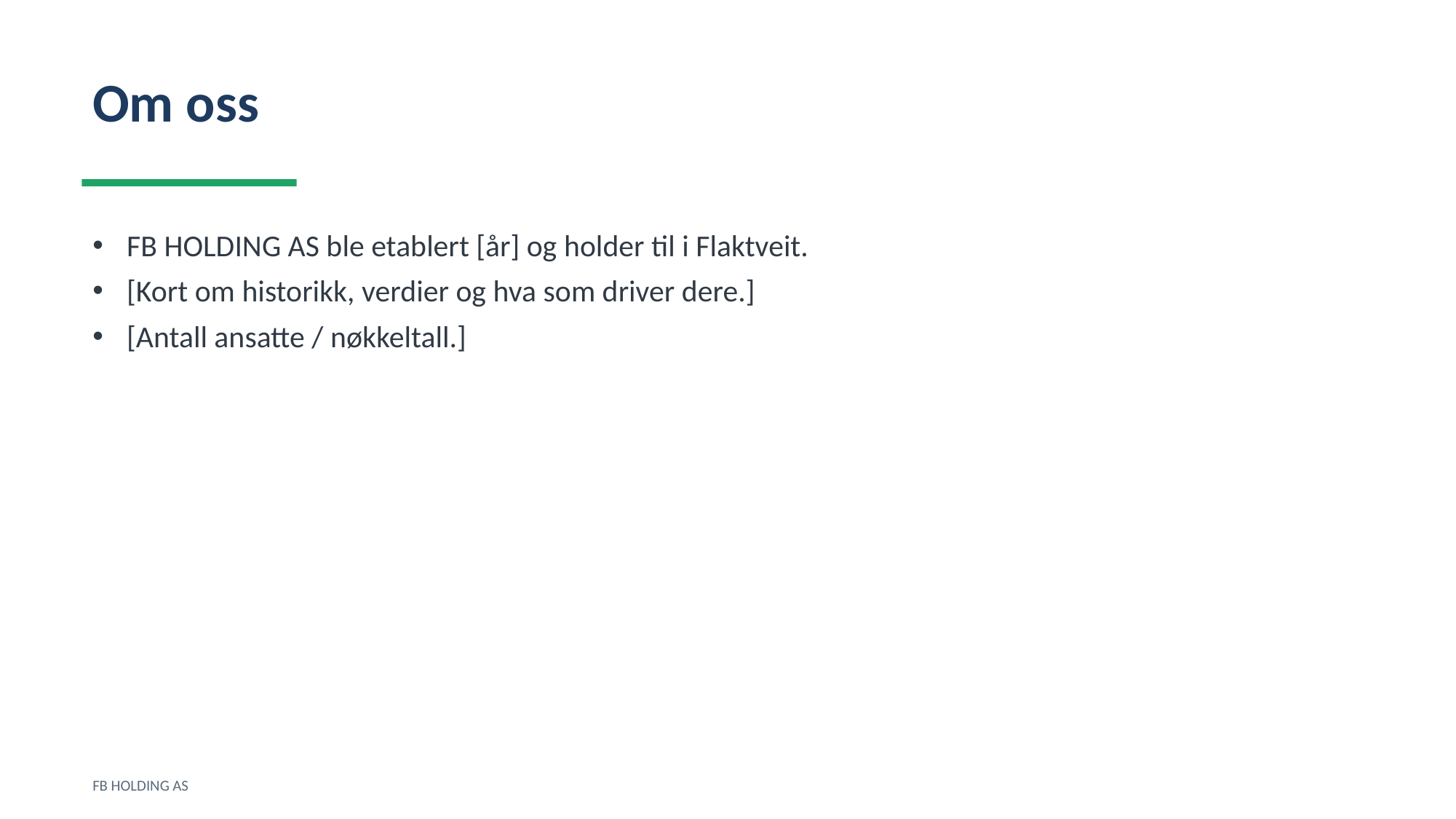

Om oss

FB HOLDING AS ble etablert [år] og holder til i Flaktveit.
[Kort om historikk, verdier og hva som driver dere.]
[Antall ansatte / nøkkeltall.]
FB HOLDING AS